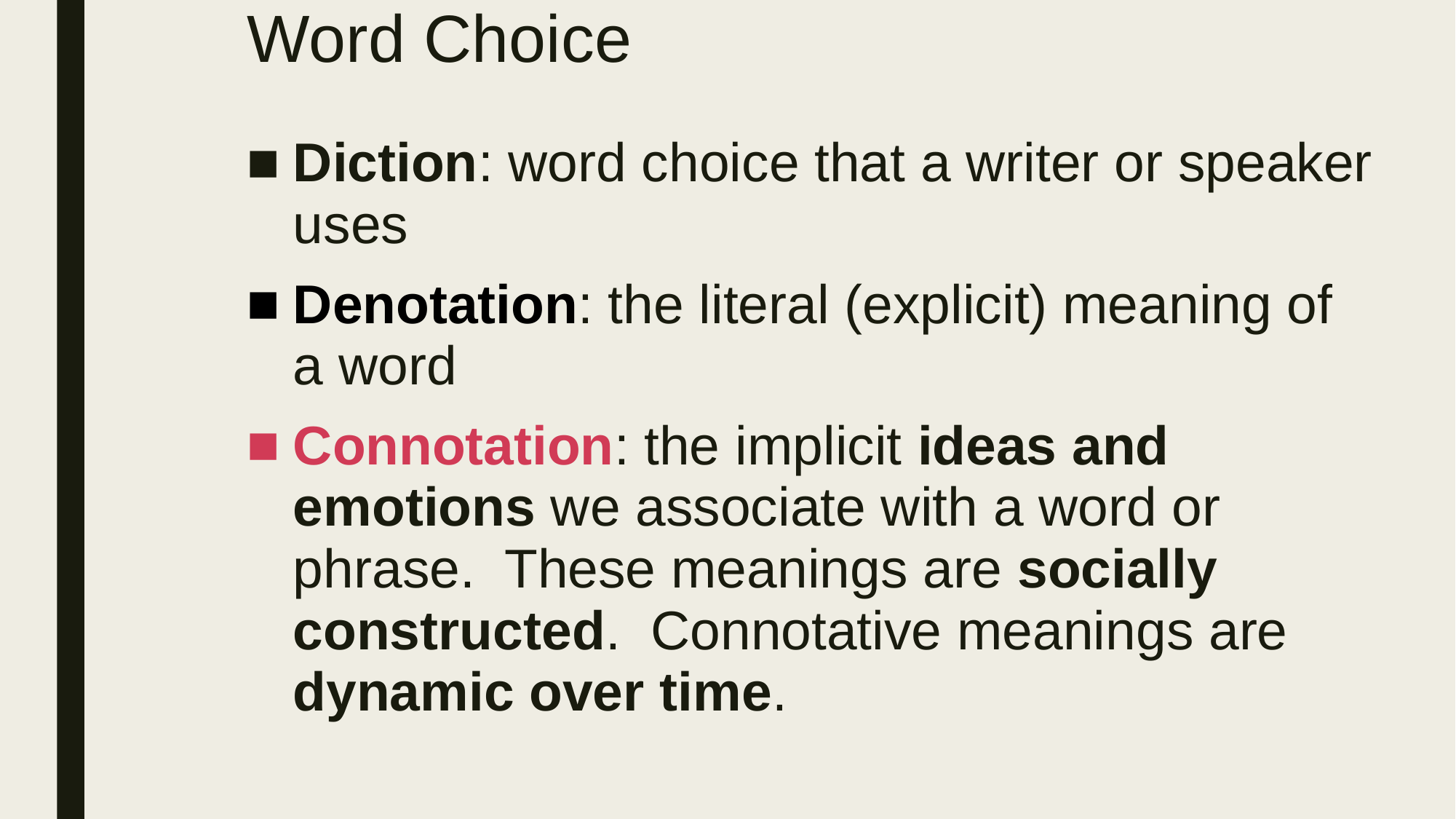

# Word Choice
Diction: word choice that a writer or speaker uses
Denotation: the literal (explicit) meaning of a word
Connotation: the implicit ideas and emotions we associate with a word or phrase.  These meanings are socially constructed.  Connotative meanings are dynamic over time.